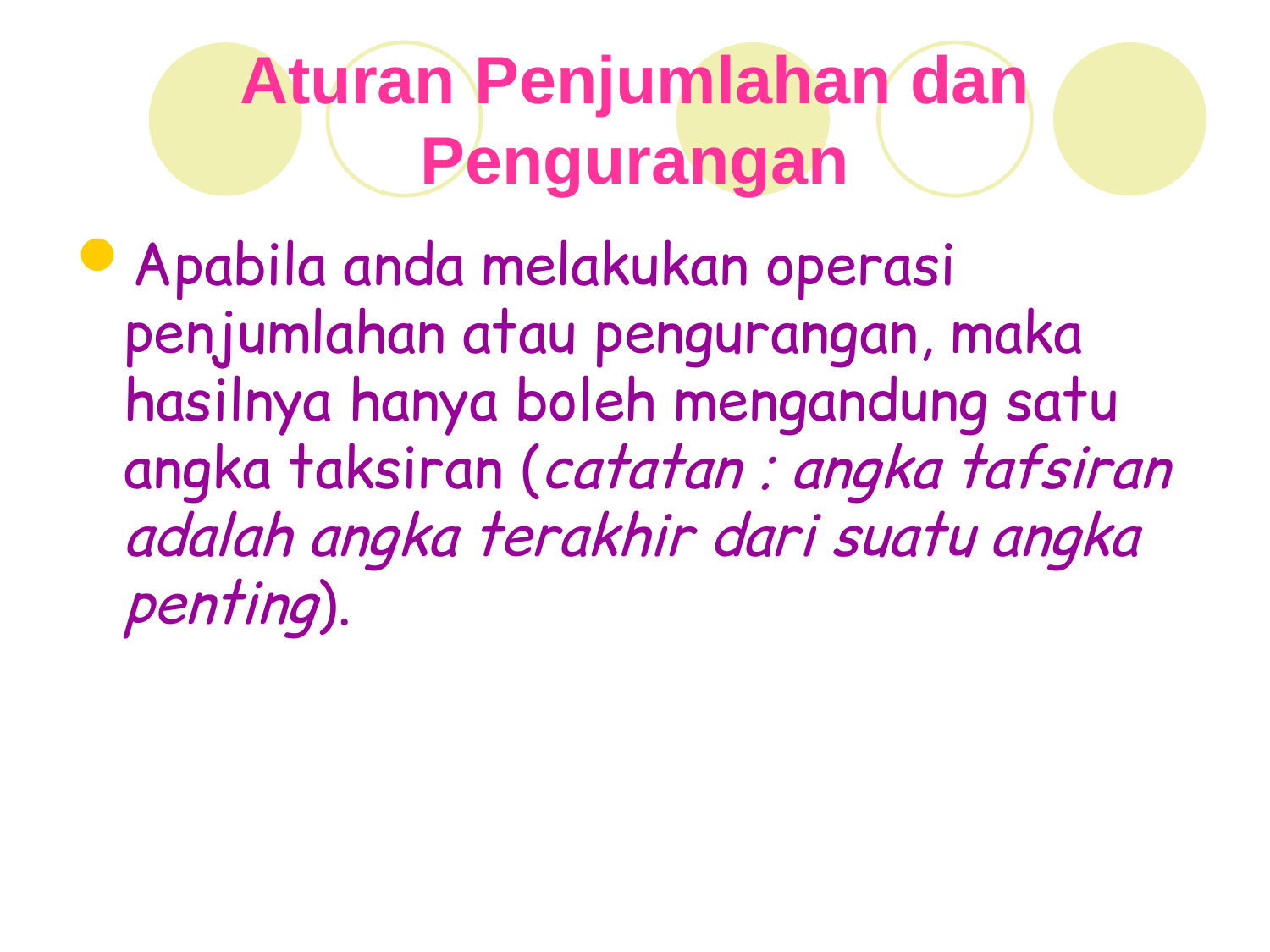

# Aturan Penjumlahan dan Pengurangan
Apabila anda melakukan operasi penjumlahan atau pengurangan, maka hasilnya hanya boleh mengandung satu angka taksiran (catatan : angka tafsiran adalah angka terakhir dari suatu angka penting).